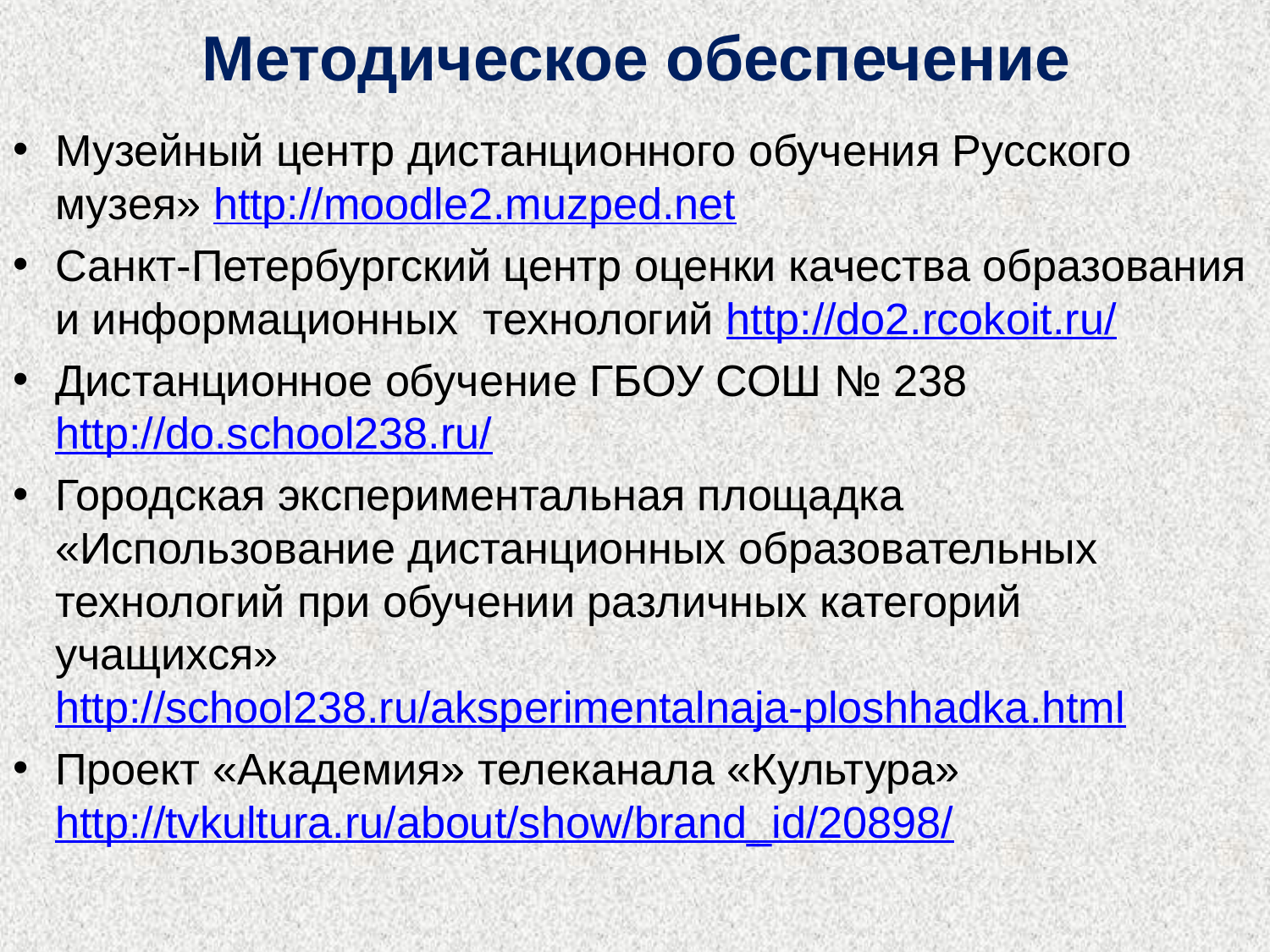

# Методическое обеспечение
Музейный центр дистанционного обучения Русского музея» http://moodle2.muzped.net
Санкт-Петербургский центр оценки качества образования и информационных  технологий http://do2.rcokoit.ru/
Дистанционное обучение ГБОУ СОШ № 238 http://do.school238.ru/
Городская экспериментальная площадка «Использование дистанционных образовательных технологий при обучении различных категорий учащихся» http://school238.ru/aksperimentalnaja-ploshhadka.html
Проект «Академия» телеканала «Культура» http://tvkultura.ru/about/show/brand_id/20898/